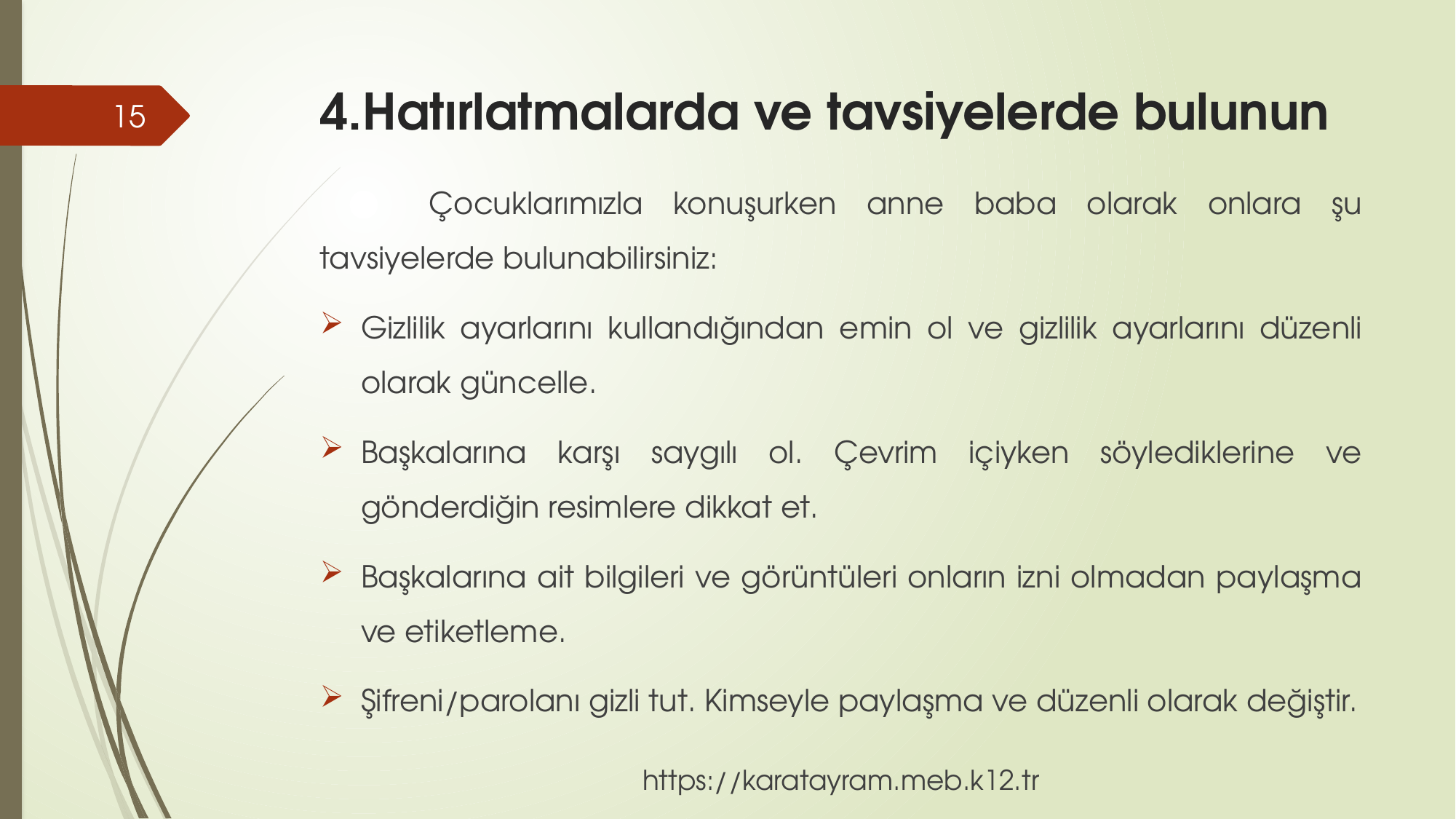

# 4.Hatırlatmalarda ve tavsiyelerde bulunun
15
	Çocuklarımızla konuşurken anne baba olarak onlara şu tavsiyelerde bulunabilirsiniz:
Gizlilik ayarlarını kullandığından emin ol ve gizlilik ayarlarını düzenli olarak güncelle.
Başkalarına karşı saygılı ol. Çevrim içiyken söylediklerine ve gönderdiğin resimlere dikkat et.
Başkalarına ait bilgileri ve görüntüleri onların izni olmadan paylaşma ve etiketleme.
Şifreni/parolanı gizli tut. Kimseyle paylaşma ve düzenli olarak değiştir.
https://karatayram.meb.k12.tr